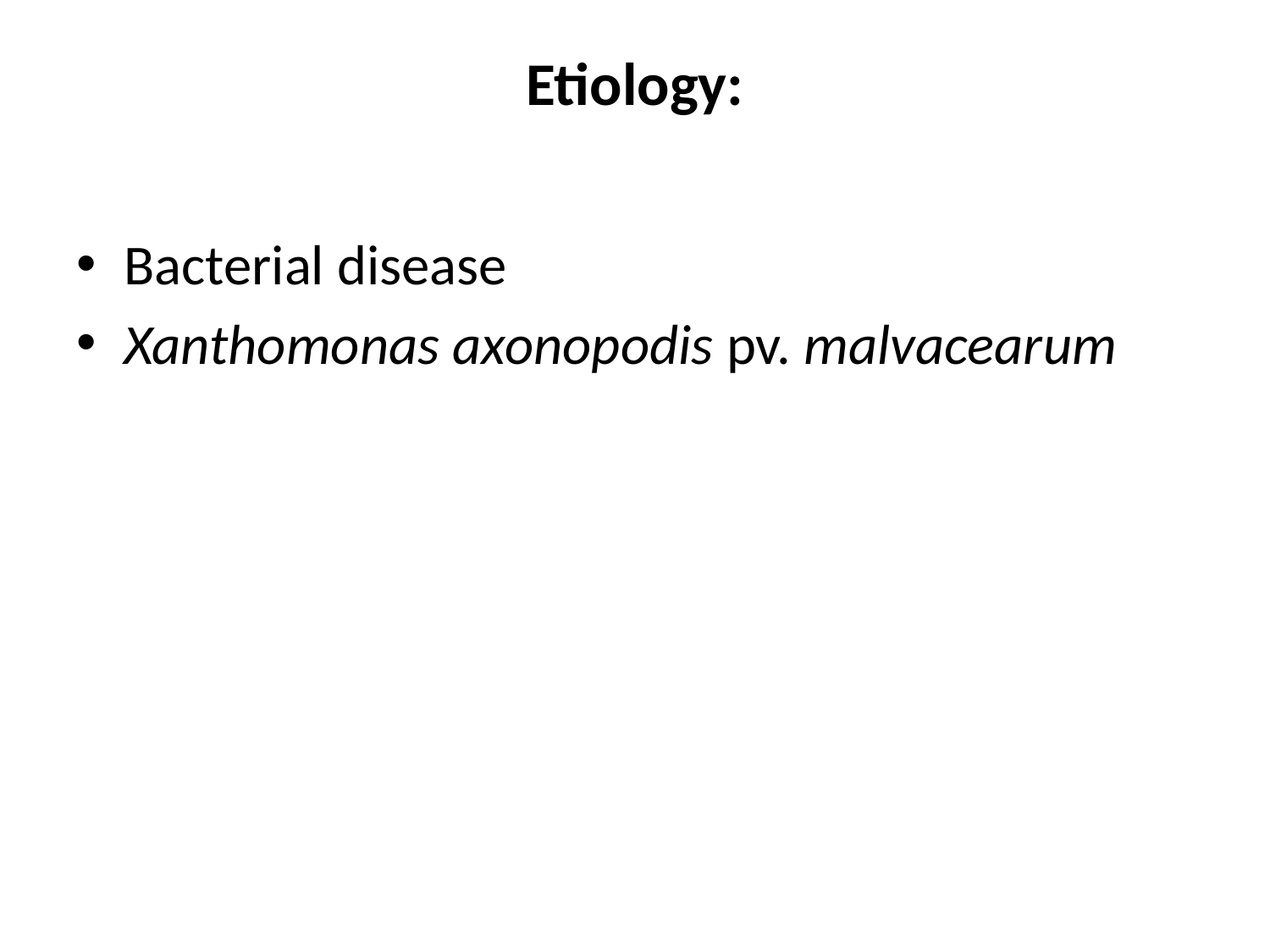

# Etiology:
Bacterial disease
Xanthomonas axonopodis pv. malvacearum